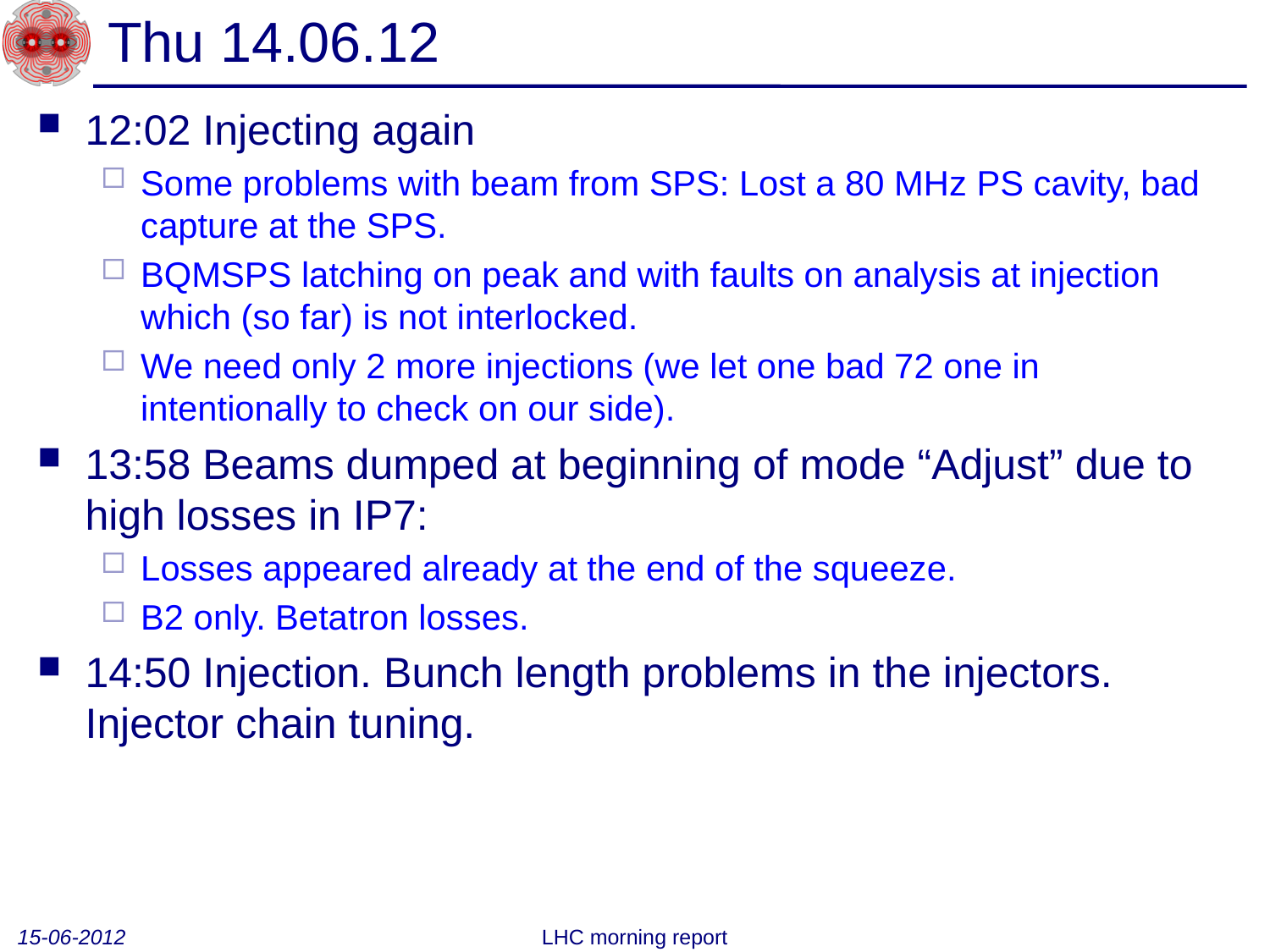

# Thu 14.06.12
12:02 Injecting again
Some problems with beam from SPS: Lost a 80 MHz PS cavity, bad capture at the SPS.
BQMSPS latching on peak and with faults on analysis at injection which (so far) is not interlocked.
We need only 2 more injections (we let one bad 72 one in intentionally to check on our side).
13:58 Beams dumped at beginning of mode “Adjust” due to high losses in IP7:
Losses appeared already at the end of the squeeze.
B2 only. Betatron losses.
14:50 Injection. Bunch length problems in the injectors. Injector chain tuning.

15-06-2012
LHC morning report